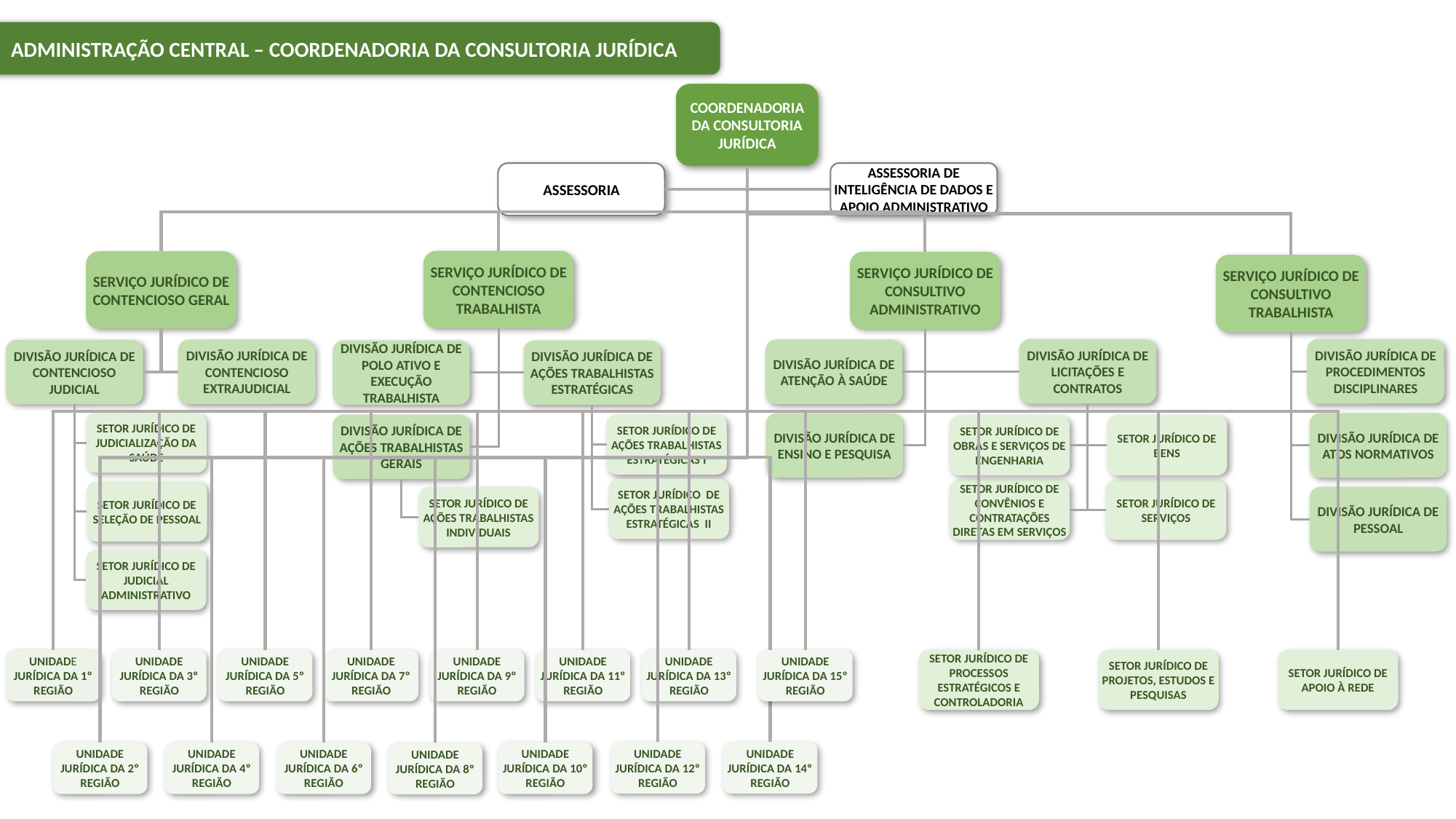

ADMINISTRAÇÃO CENTRAL – COORDENADORIA DA CONSULTORIA JURÍDICA
COORDENADORIA DA CONSULTORIA JURÍDICA
ASSESSORIA
ASSESSORIA DE INTELIGÊNCIA DE DADOS E APOIO ADMINISTRATIVO
SERVIÇO JURÍDICO DE CONTENCIOSO TRABALHISTA
SERVIÇO JURÍDICO DE CONTENCIOSO GERAL
SERVIÇO JURÍDICO DE CONSULTIVO ADMINISTRATIVO
SERVIÇO JURÍDICO DE CONSULTIVO TRABALHISTA
DIVISÃO JURÍDICA DE LICITAÇÕES E CONTRATOS
DIVISÃO JURÍDICA DE PROCEDIMENTOS DISCIPLINARES
DIVISÃO JURÍDICA DE CONTENCIOSO EXTRAJUDICIAL
DIVISÃO JURÍDICA DE ATENÇÃO À SAÚDE
DIVISÃO JURÍDICA DE CONTENCIOSO JUDICIAL
DIVISÃO JURÍDICA DE POLO ATIVO E EXECUÇÃO TRABALHISTA
DIVISÃO JURÍDICA DE AÇÕES TRABALHISTAS ESTRATÉGICAS
SETOR JURÍDICO DE JUDICIALIZAÇÃO DA SAÚDE
DIVISÃO JURÍDICA DE ENSINO E PESQUISA
DIVISÃO JURÍDICA DE ATOS NORMATIVOS
SETOR JURÍDICO DE AÇÕES TRABALHISTAS ESTRATÉGICAS I
DIVISÃO JURÍDICA DE AÇÕES TRABALHISTAS GERAIS
SETOR JURÍDICO DE OBRAS E SERVIÇOS DE ENGENHARIA
SETOR JURÍDICO DE BENS
SETOR JURÍDICO  DE AÇÕES TRABALHISTAS ESTRATÉGICAS  II
SETOR JURÍDICO DE CONVÊNIOS E CONTRATAÇÕES DIRETAS EM SERVIÇOS
SETOR JURÍDICO DE SERVIÇOS
SETOR JURÍDICO DE SELEÇÃO DE PESSOAL
DIVISÃO JURÍDICA DE PESSOAL
SETOR JURÍDICO DE AÇÕES TRABALHISTAS INDIVIDUAIS
SETOR JURÍDICO DE JUDICIAL ADMINISTRATIVO
UNIDADE JURÍDICA DA 1º REGIÃO
UNIDADE JURÍDICA DA 3º REGIÃO
UNIDADE JURÍDICA DA 5º REGIÃO
UNIDADE JURÍDICA DA 7º REGIÃO
UNIDADE JURÍDICA DA 9º REGIÃO
UNIDADE JURÍDICA DA 11º REGIÃO
UNIDADE JURÍDICA DA 13º REGIÃO
UNIDADE JURÍDICA DA 15º REGIÃO
SETOR JURÍDICO DE PROCESSOS ESTRATÉGICOS E CONTROLADORIA
SETOR JURÍDICO DE PROJETOS, ESTUDOS E PESQUISAS
SETOR JURÍDICO DE APOIO À REDE
UNIDADE JURÍDICA DA 12º REGIÃO
UNIDADE JURÍDICA DA 14º REGIÃO
UNIDADE JURÍDICA DA 2º REGIÃO
UNIDADE JURÍDICA DA 4º REGIÃO
UNIDADE JURÍDICA DA 6º REGIÃO
UNIDADE JURÍDICA DA 10º REGIÃO
UNIDADE JURÍDICA DA 8º REGIÃO